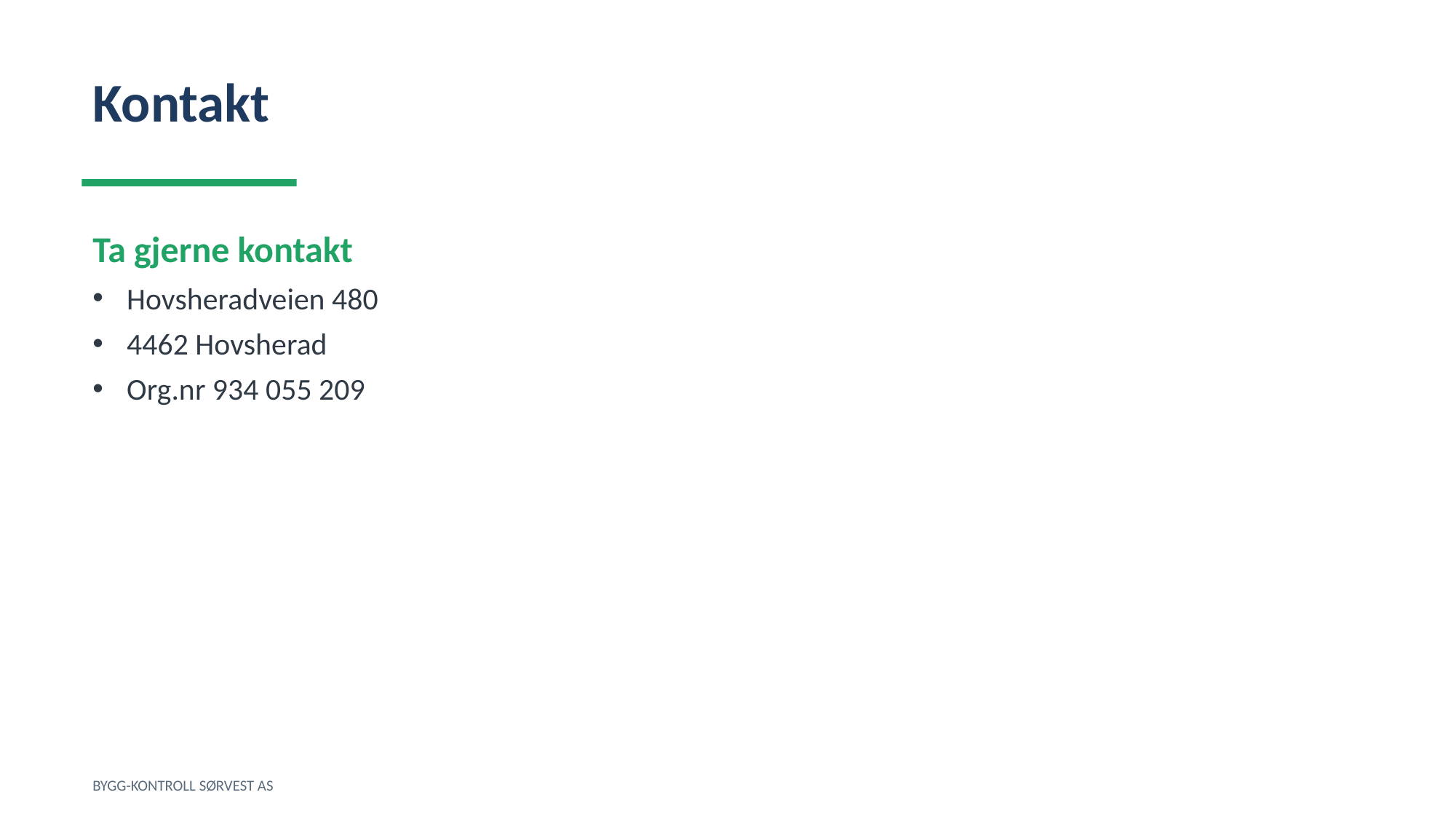

Kontakt

Ta gjerne kontakt
Hovsheradveien 480
4462 Hovsherad
Org.nr 934 055 209
BYGG-KONTROLL SØRVEST AS